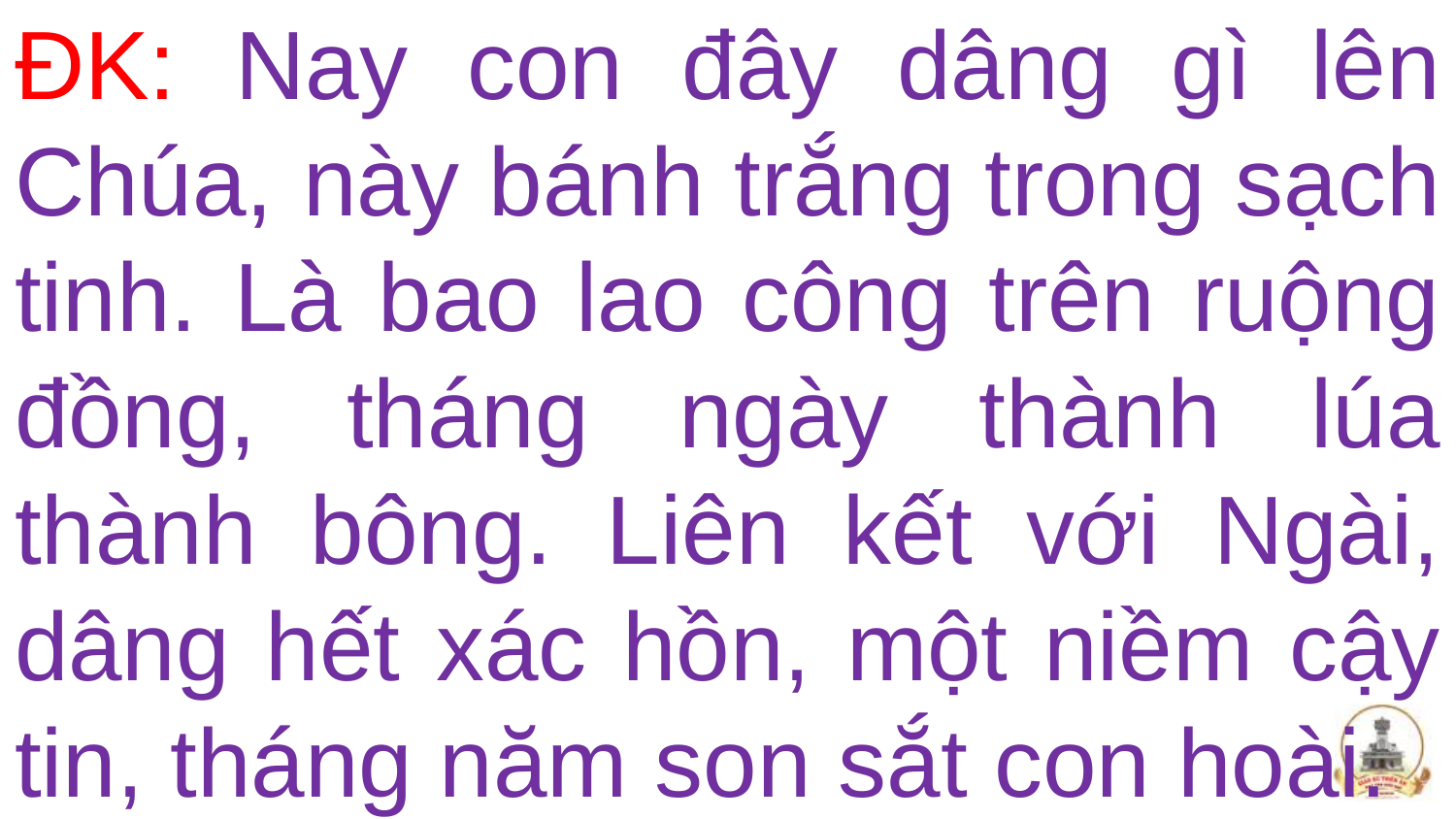

# ĐK: Nay con đây dâng gì lên Chúa, này bánh trắng trong sạch tinh. Là bao lao công trên ruộng đồng, tháng ngày thành lúa thành bông. Liên kết với Ngài, dâng hết xác hồn, một niềm cậy tin, tháng năm son sắt con hoài.